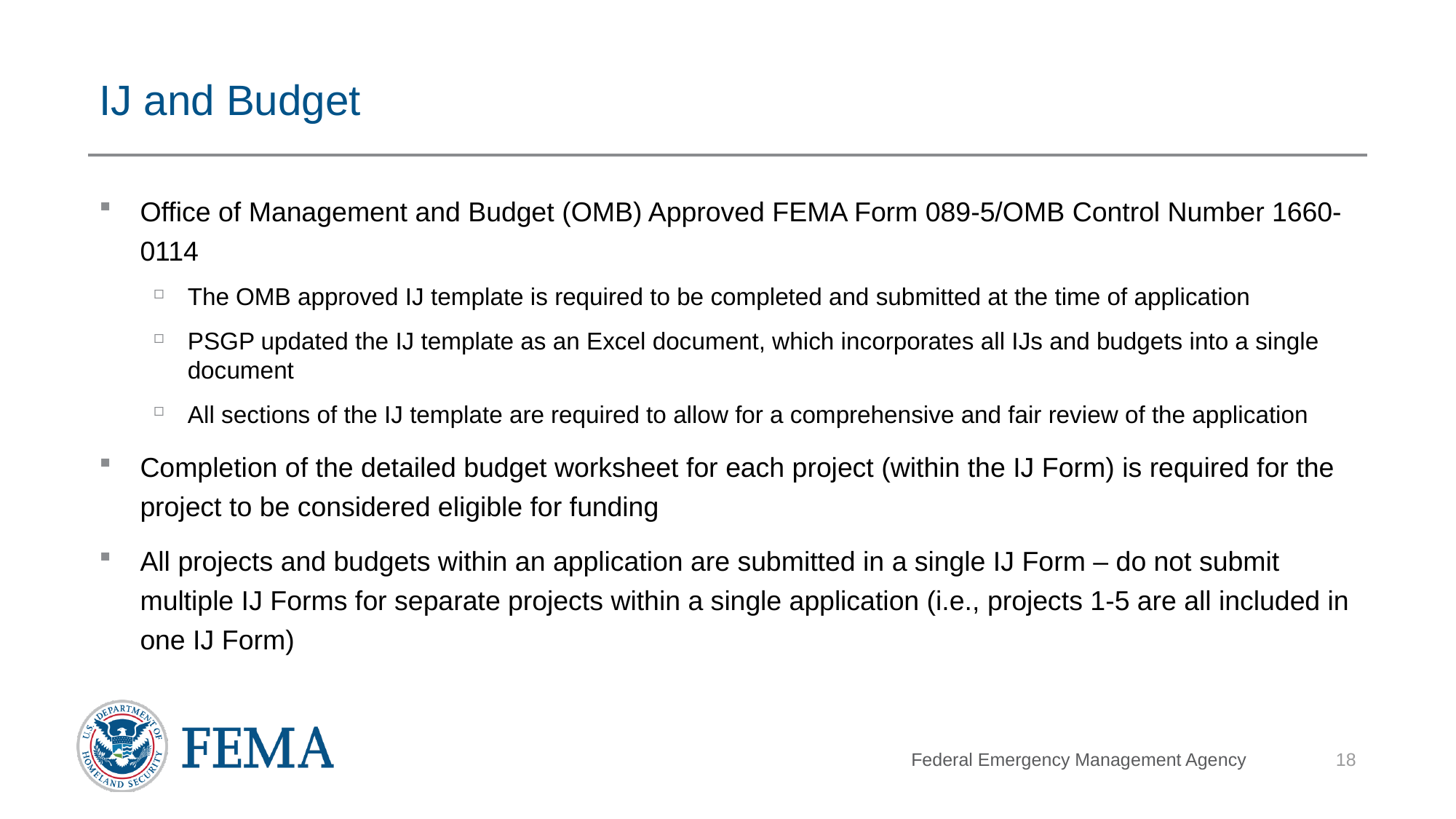

# IJ and Budget
Office of Management and Budget (OMB) Approved FEMA Form 089-5/OMB Control Number 1660-0114
The OMB approved IJ template is required to be completed and submitted at the time of application
PSGP updated the IJ template as an Excel document, which incorporates all IJs and budgets into a single document
All sections of the IJ template are required to allow for a comprehensive and fair review of the application
Completion of the detailed budget worksheet for each project (within the IJ Form) is required for the project to be considered eligible for funding
All projects and budgets within an application are submitted in a single IJ Form – do not submit multiple IJ Forms for separate projects within a single application (i.e., projects 1-5 are all included in one IJ Form)

18